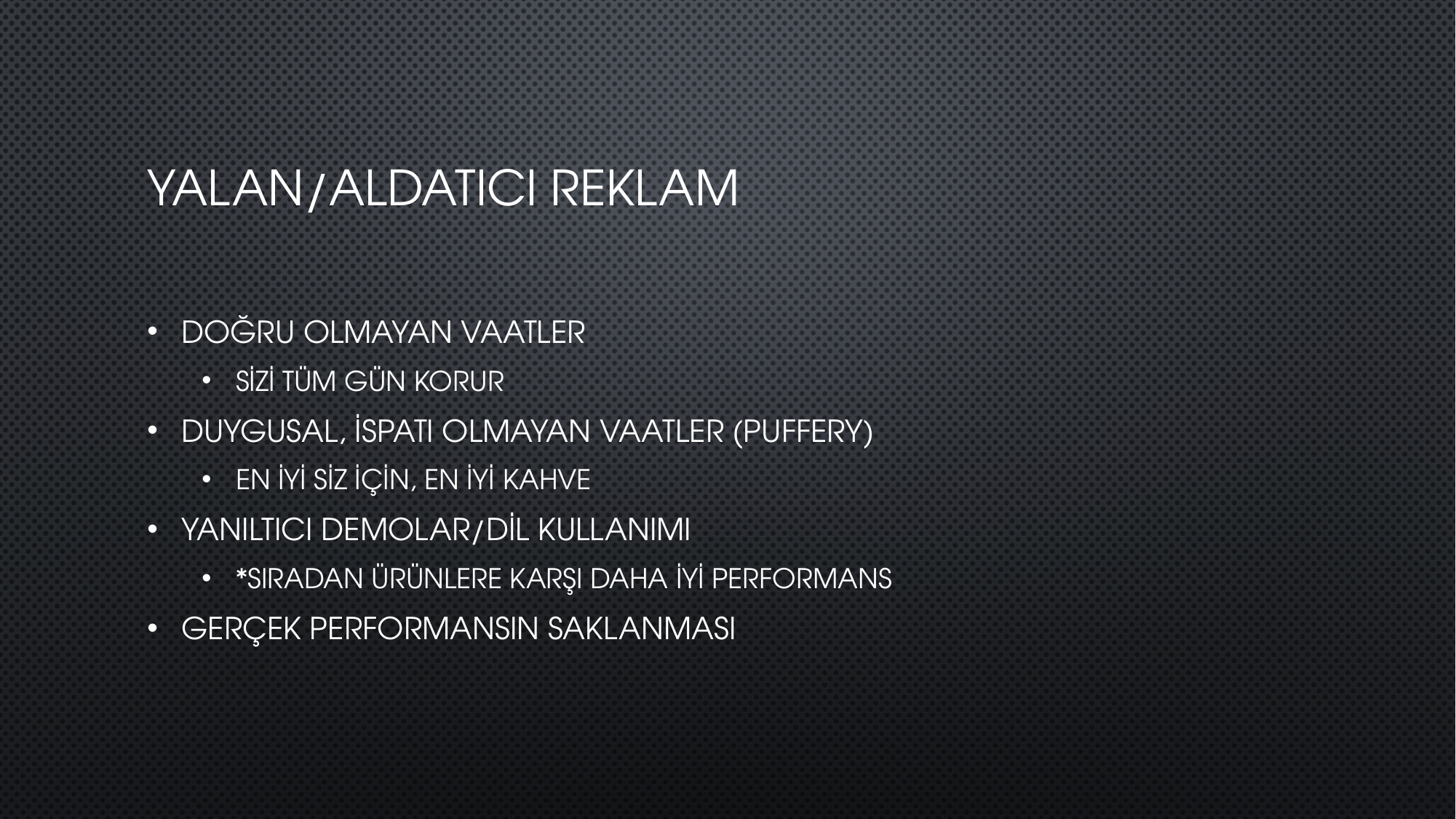

# Yalan/Aldatıcı Reklam
Doğru olmayan vaatler
Sizi tüm gün korur
Duygusal, ispatı olmayan vaatler (puffery)
En iyi siz için, en iyi kahve
Yanıltıcı demolar/dil kullanımı
*Sıradan ürünlere karşı daha iyi performans
Gerçek performansın saklanması